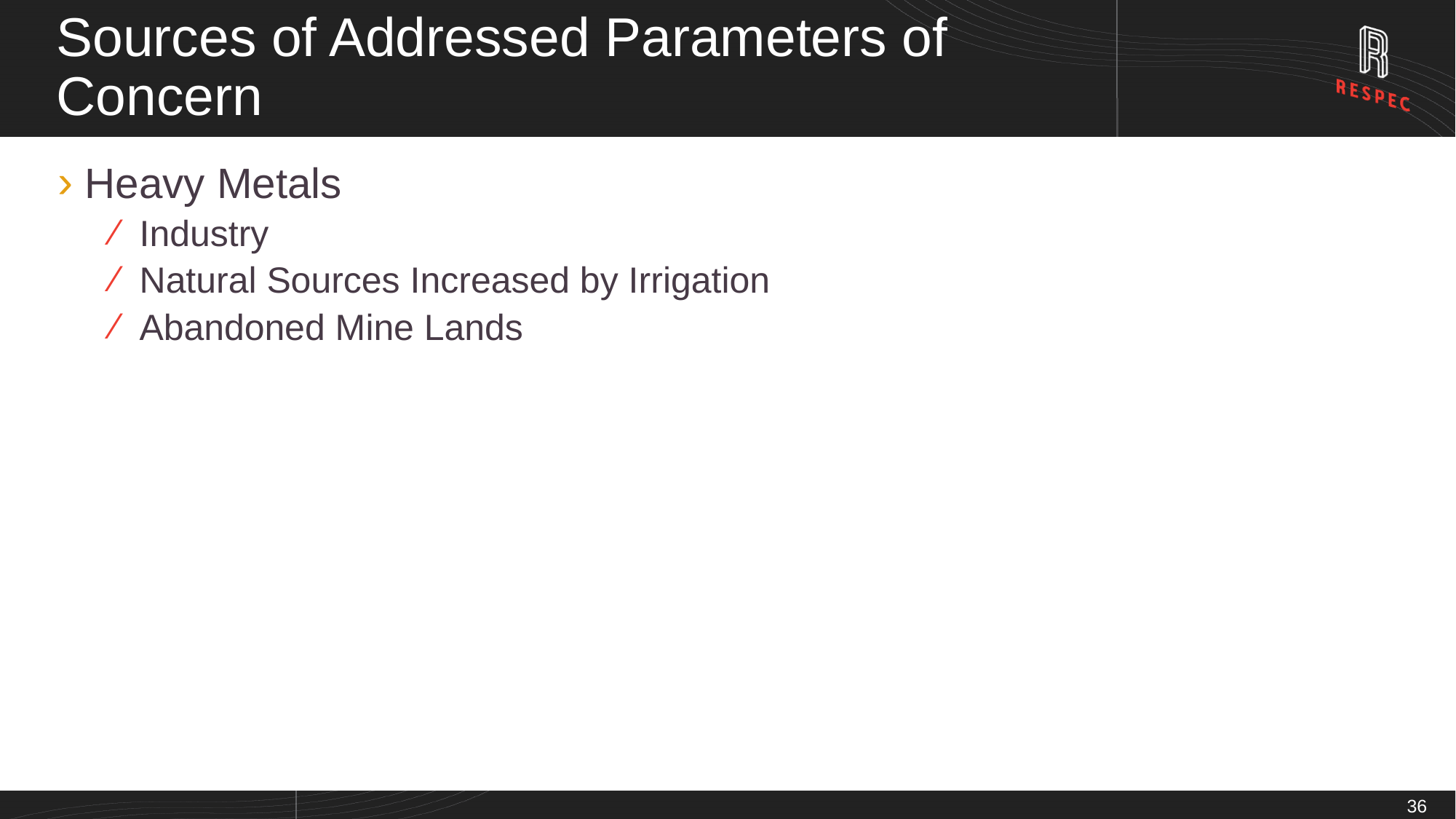

# Sources of Addressed Parameters of Concern
Heavy Metals
Industry
Natural Sources Increased by Irrigation
Abandoned Mine Lands
36